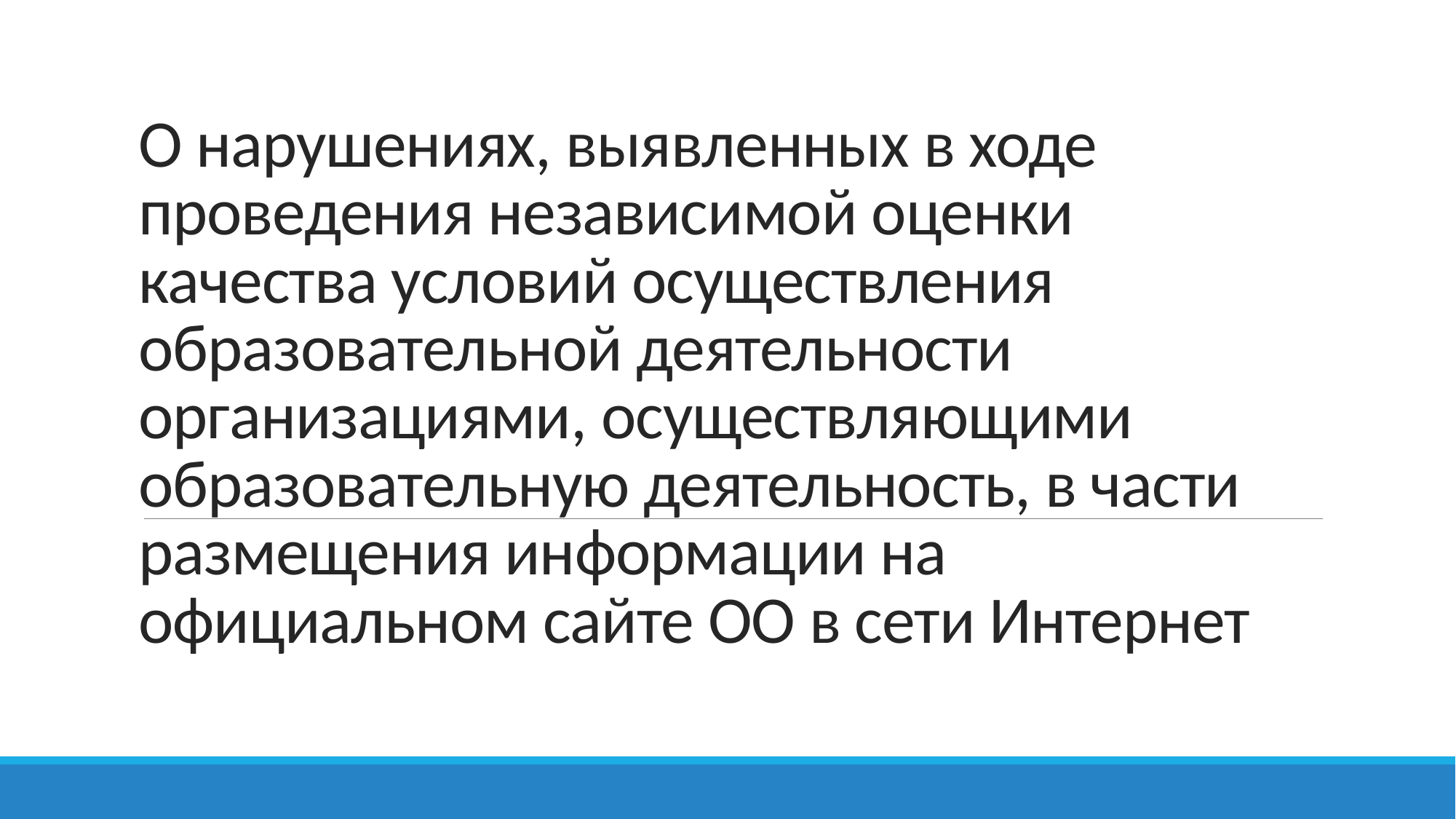

# О нарушениях, выявленных в ходе проведения независимой оценки качества условий осуществления образовательной деятельности организациями, осуществляющими образовательную деятельность, в части размещения информации на официальном сайте ОО в сети Интернет